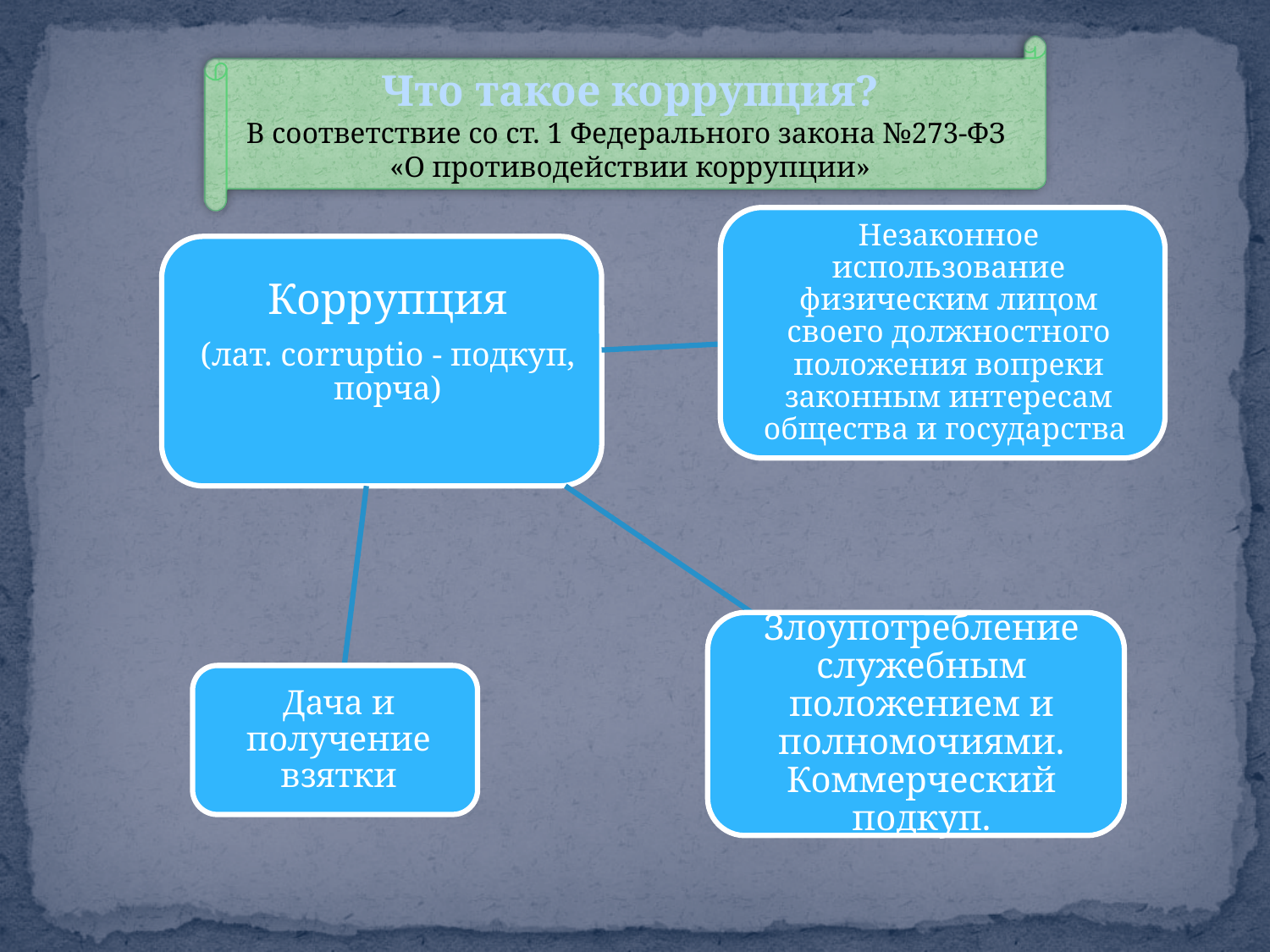

Что такое коррупция?
В соответствие со ст. 1 Федерального закона №273-ФЗ
«О противодействии коррупции»
Коррупция
(лат. corruptio - подкуп, порча)

Злоупотребление служебным положением и полномочиями. Коммерческий подкуп.
Дача и получение взятки
Незаконное использование физическим лицом своего должностного положения вопреки законным интересам общества и государства